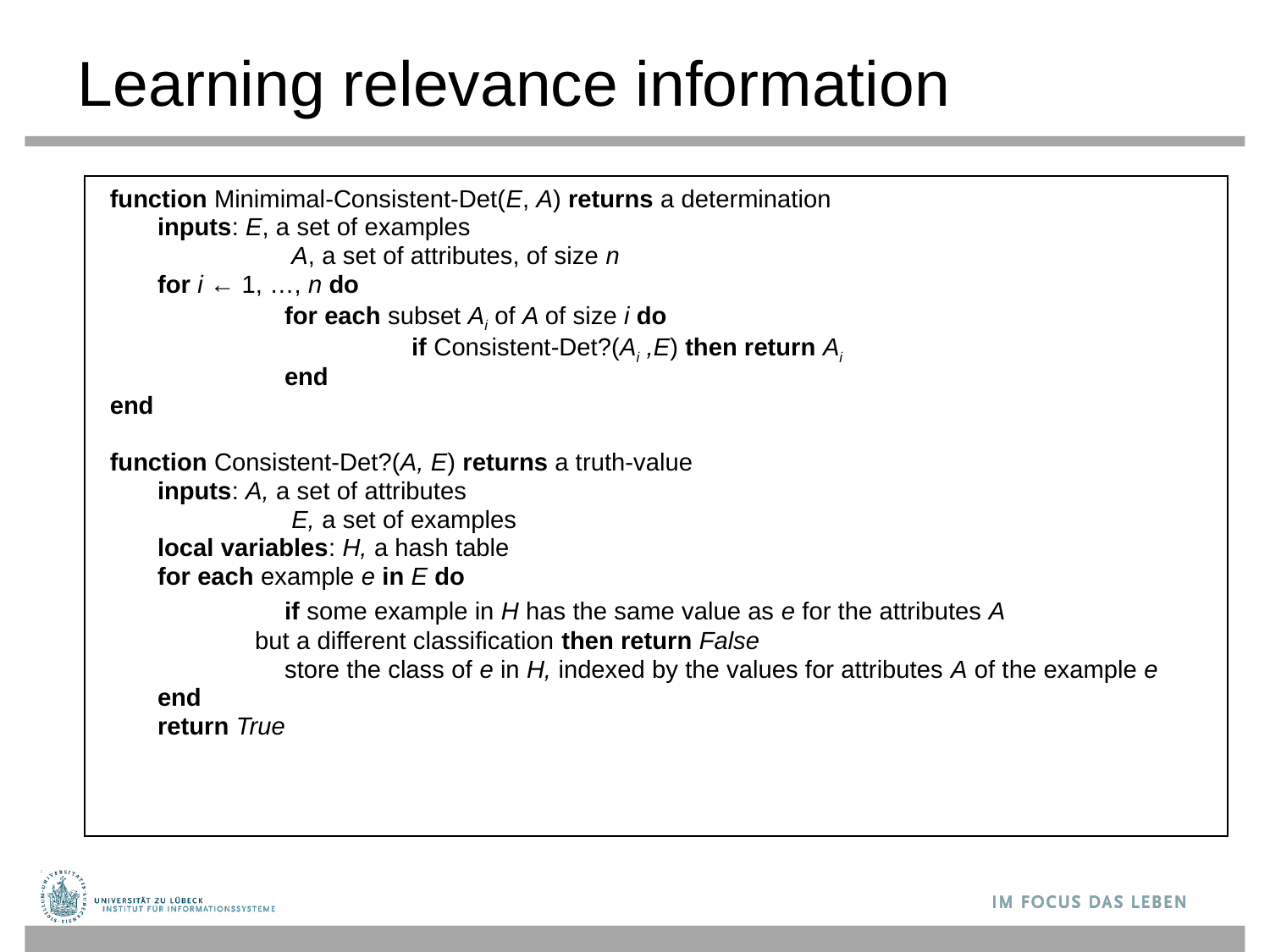

# Learning relevance information

function Minimimal-Consistent-Det(E, A) returns a determination
	inputs: E, a set of examples
		 A, a set of attributes, of size n
	for i ← 1, …, n do
		for each subset Ai of A of size i do
			if Consistent-Det?(Ai ,E) then return Ai
		end
end

function Consistent-Det?(A, E) returns a truth-value
	inputs: A, a set of attributes
		 E, a set of examples
	local variables: H, a hash table
	for each example e in E do
		if some example in H has the same value as e for the attributes A
              but a different classification then return False
		store the class of e in H, indexed by the values for attributes A of the example e
	end
	return True